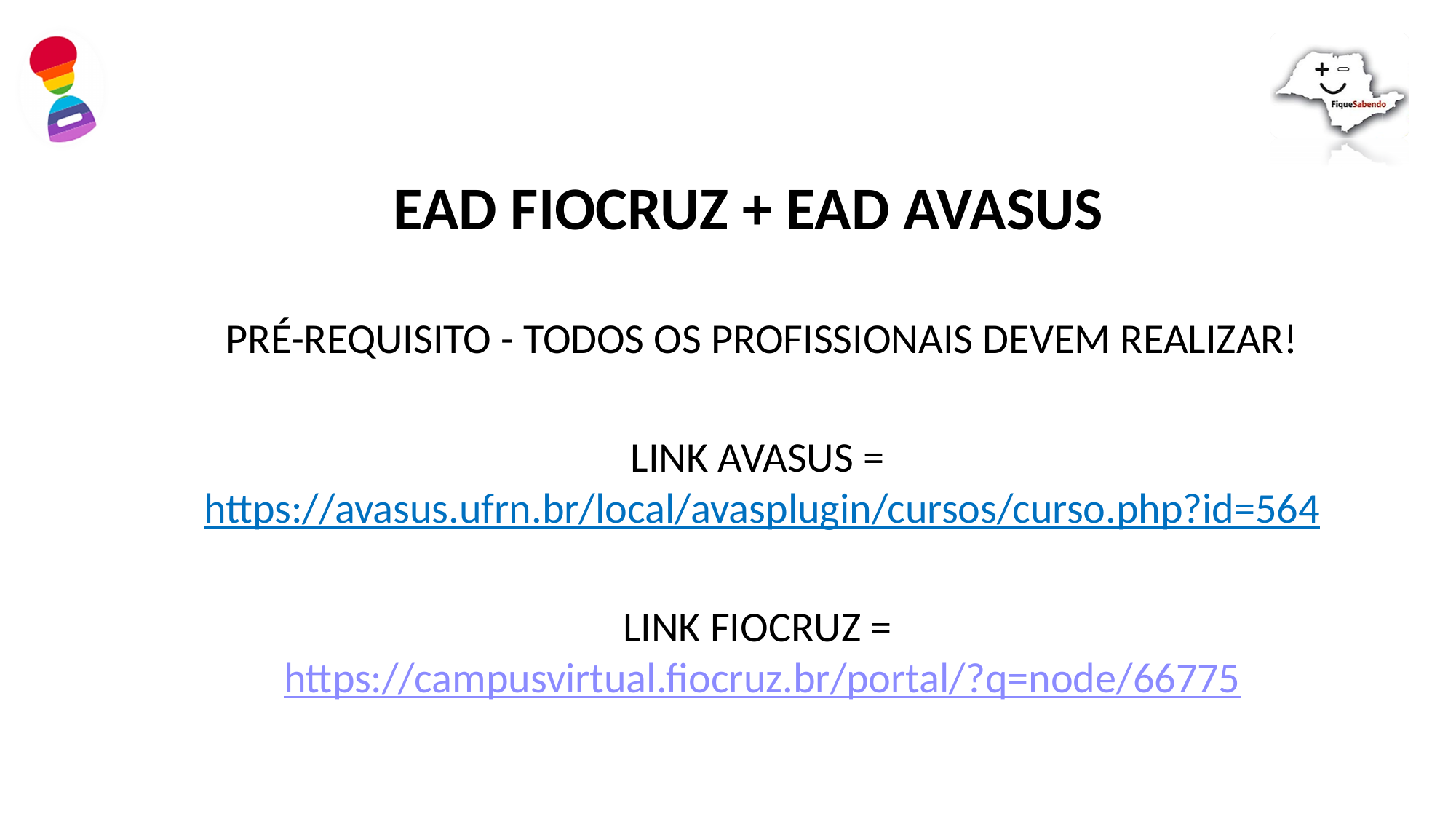

# EAD FIOCRUZ + EAD AVASUS
PRÉ-REQUISITO - TODOS OS PROFISSIONAIS DEVEM REALIZAR!

LINK AVASUS = https://avasus.ufrn.br/local/avasplugin/cursos/curso.php?id=564​

LINK FIOCRUZ = https://campusvirtual.fiocruz.br/portal/?q=node/66775​